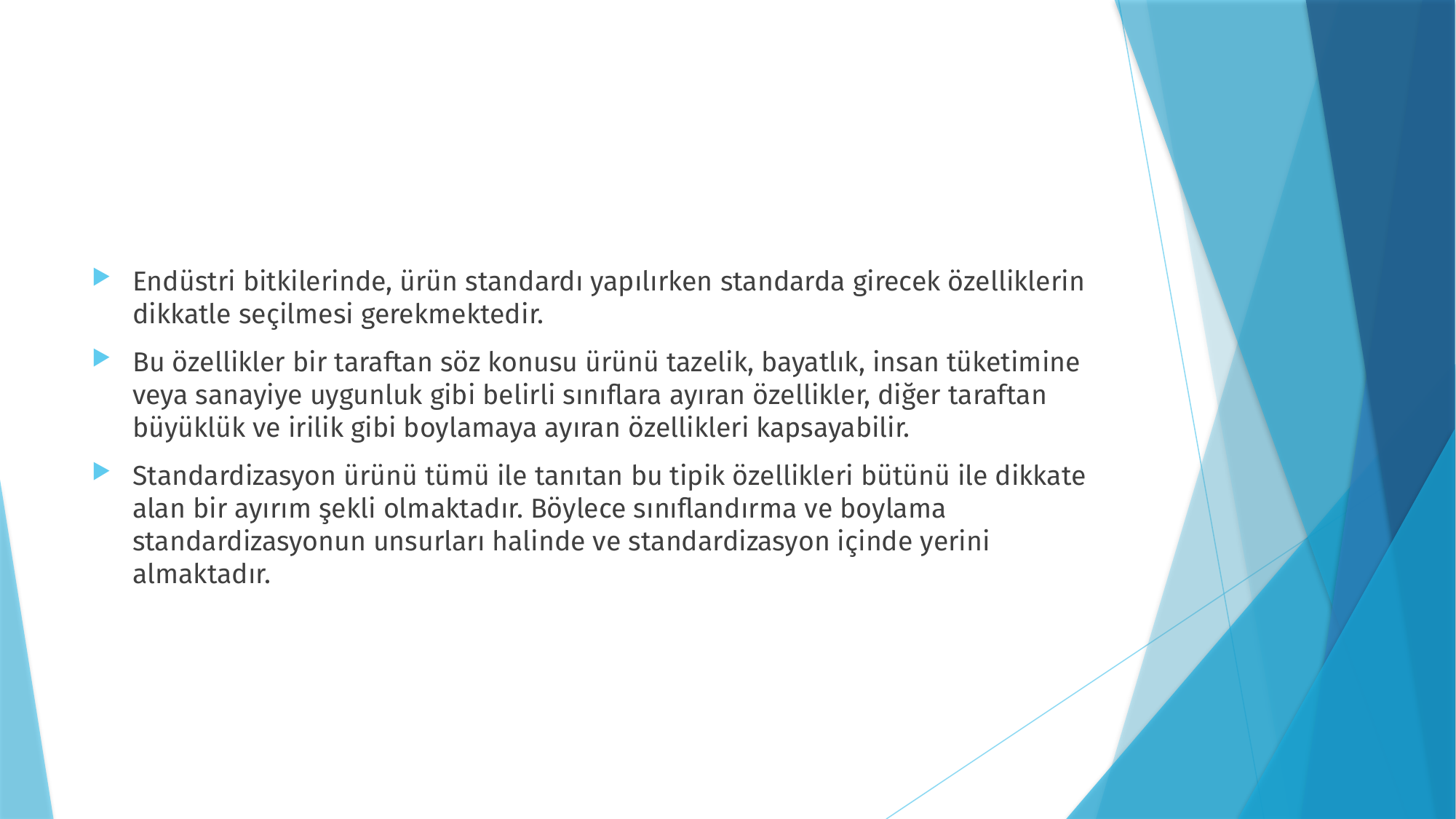

Endüstri bitkilerinde, ürün standardı yapılırken standarda girecek özelliklerin dikkatle seçilmesi gerekmektedir.
Bu özellikler bir taraftan söz konusu ürünü tazelik, bayatlık, insan tüketimine veya sanayiye uygunluk gibi belirli sınıflara ayıran özellikler, diğer taraftan büyüklük ve irilik gibi boylamaya ayıran özellikleri kapsayabilir.
Standardizasyon ürünü tümü ile tanıtan bu tipik özellikleri bütünü ile dikkate alan bir ayırım şekli olmaktadır. Böylece sınıflandırma ve boylama standardizasyonun unsurları halinde ve standardizasyon içinde yerini almaktadır.